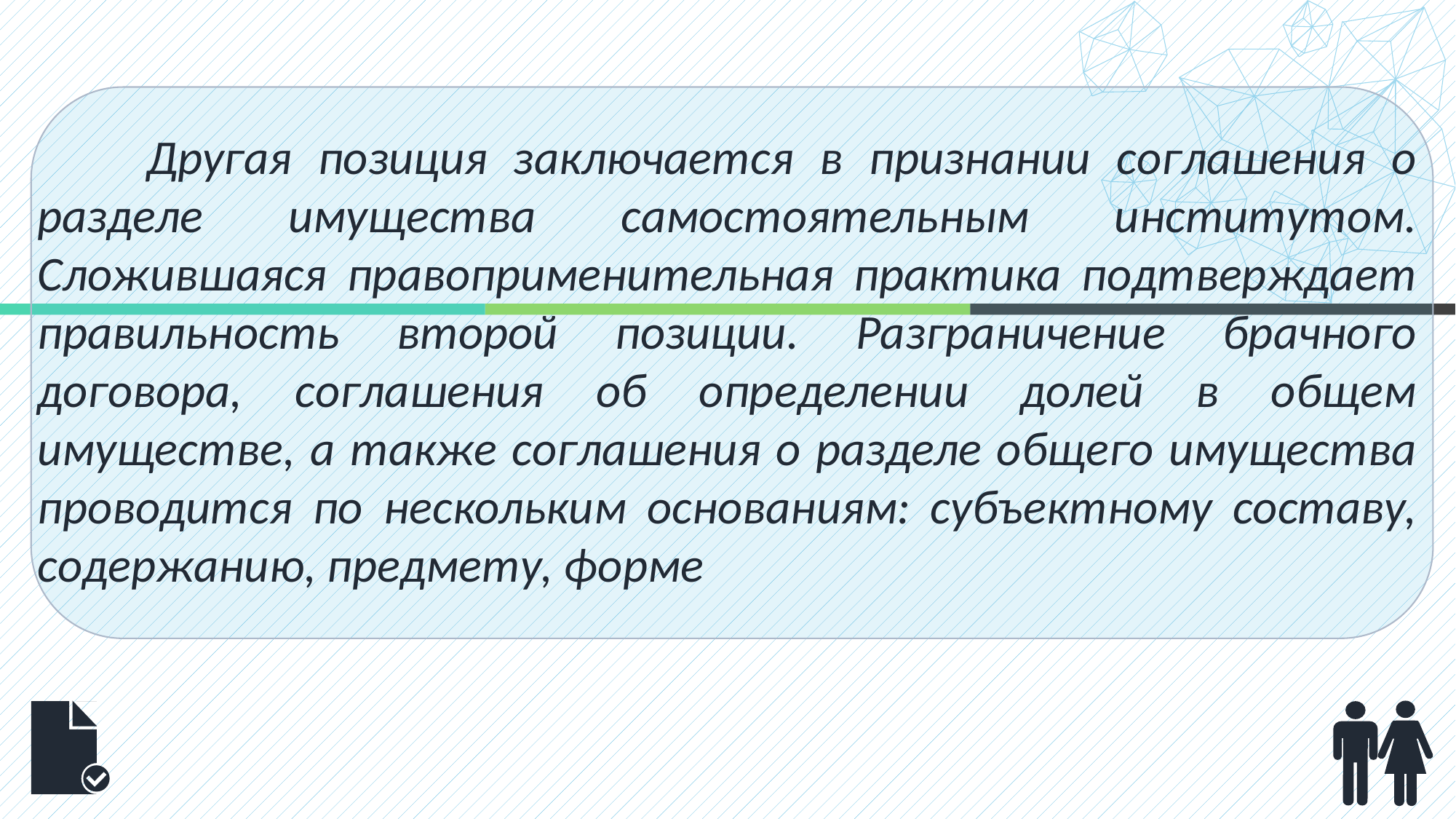

Другая позиция заключается в признании соглашения о разделе имущества самостоятельным институтом. Сложившаяся правоприменительная практика подтверждает правильность второй позиции. Разграничение брачного договора, соглашения об определении долей в общем имуществе, а также соглашения о разделе общего имущества проводится по нескольким основаниям: субъектному составу, содержанию, предмету, форме